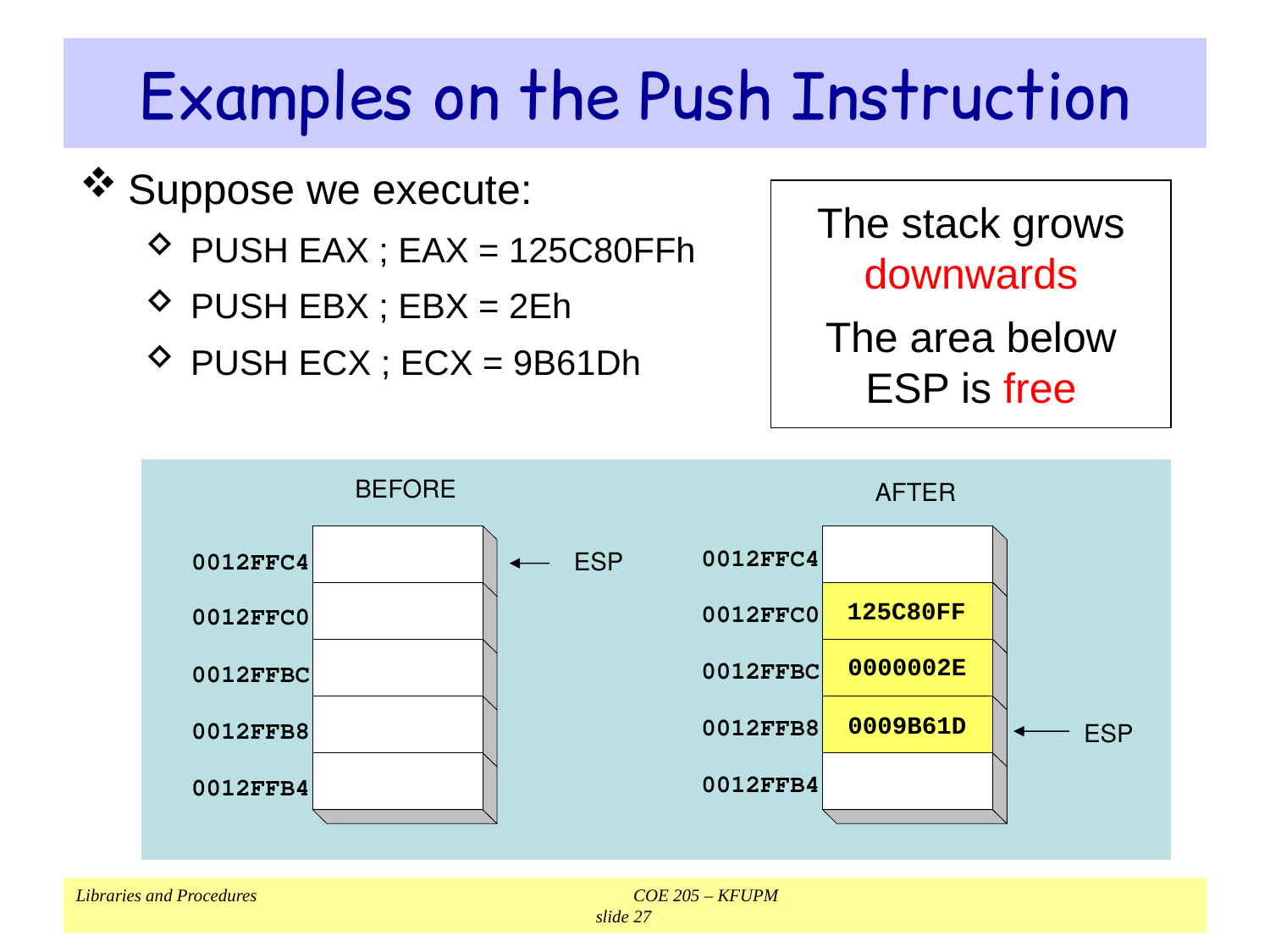

# Examples on the Push Instruction
Suppose we execute:
PUSH EAX ; EAX = 125C80FFh
PUSH EBX ; EBX = 2Eh
PUSH ECX ; ECX = 9B61Dh
The stack grows downwards
The area below ESP is free

BEFORE

0012FFC4
ESP

0012FFC0

0012FFBC

0012FFB8

0012FFB4

AFTER

0012FFC4

125C80FF
0012FFC0

0000002E
0012FFBC

0009B61D
0012FFB8
ESP

0012FFB4